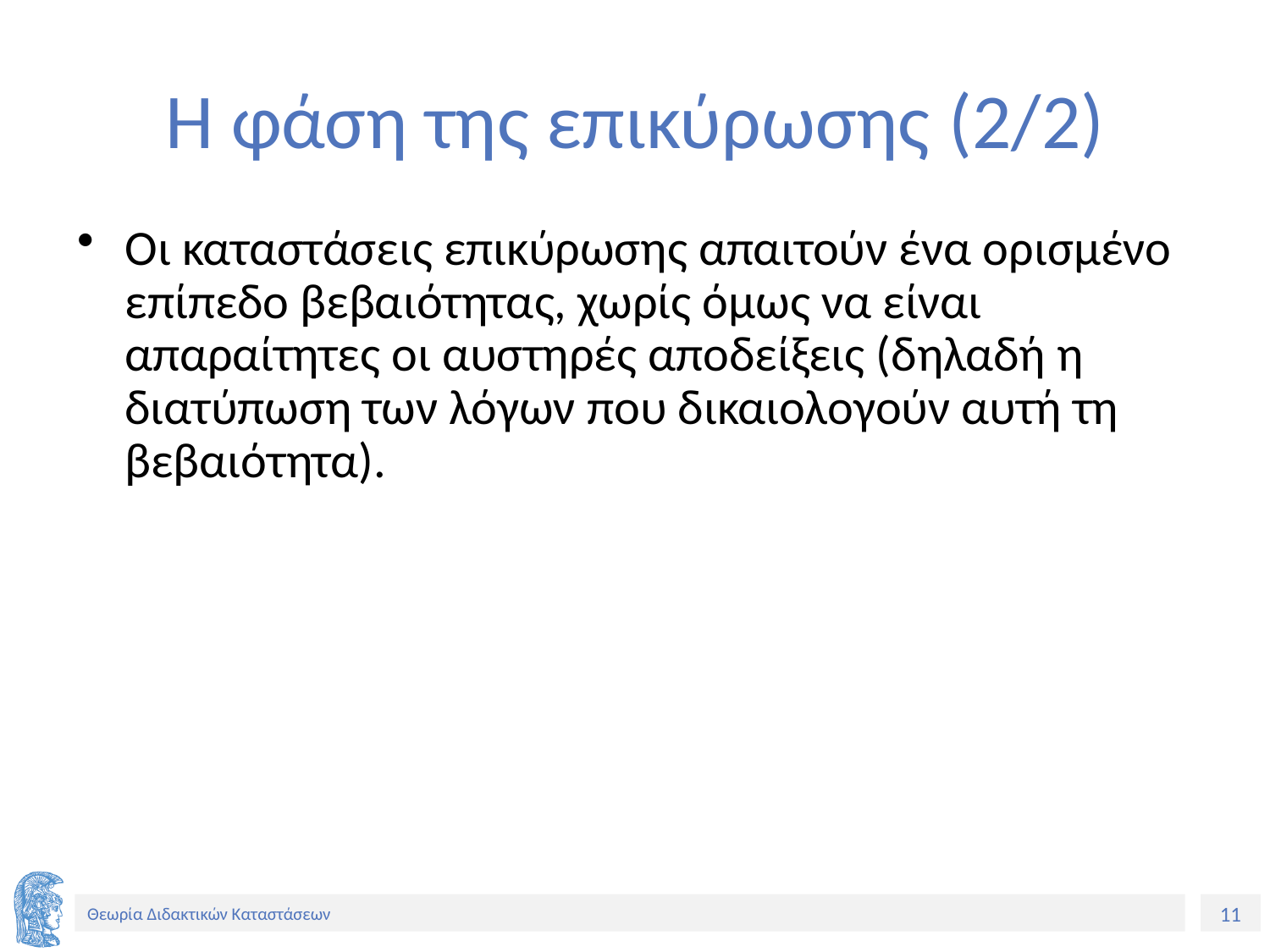

# Η φάση της επικύρωσης (2/2)
Οι καταστάσεις επικύρωσης απαιτούν ένα ορισμένο επίπεδο βεβαιότητας, χωρίς όμως να είναι απαραίτητες οι αυστηρές αποδείξεις (δηλαδή η διατύπωση των λόγων που δικαιολογούν αυτή τη βεβαιότητα).